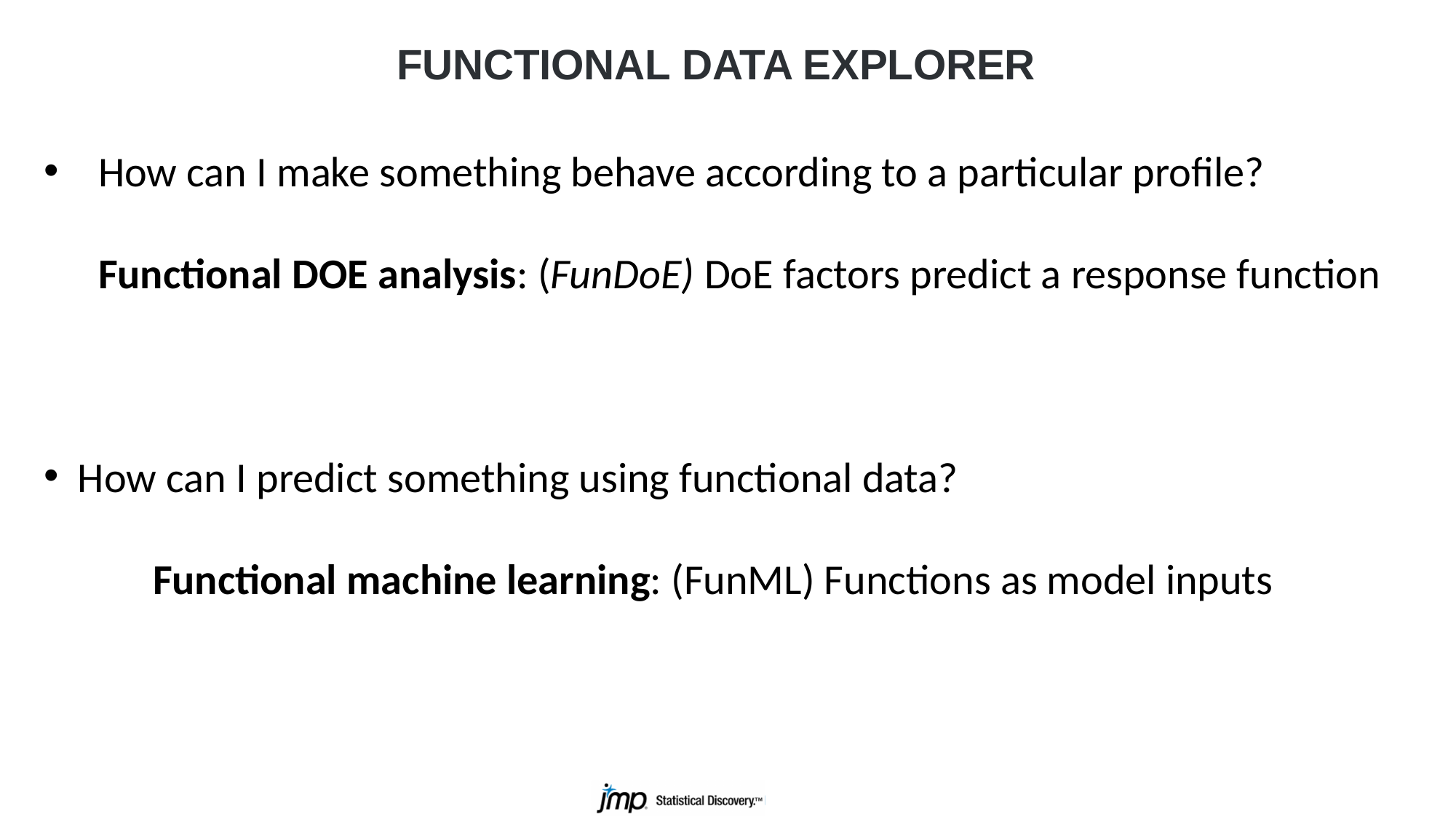

FUNCTIONAL DATA EXPLORER

How can I make something behave according to a particular profile?

Functional DOE analysis: (FunDoE) DoE factors predict a response function

How can I predict something using functional data?

	Functional machine learning: (FunML) Functions as model inputs